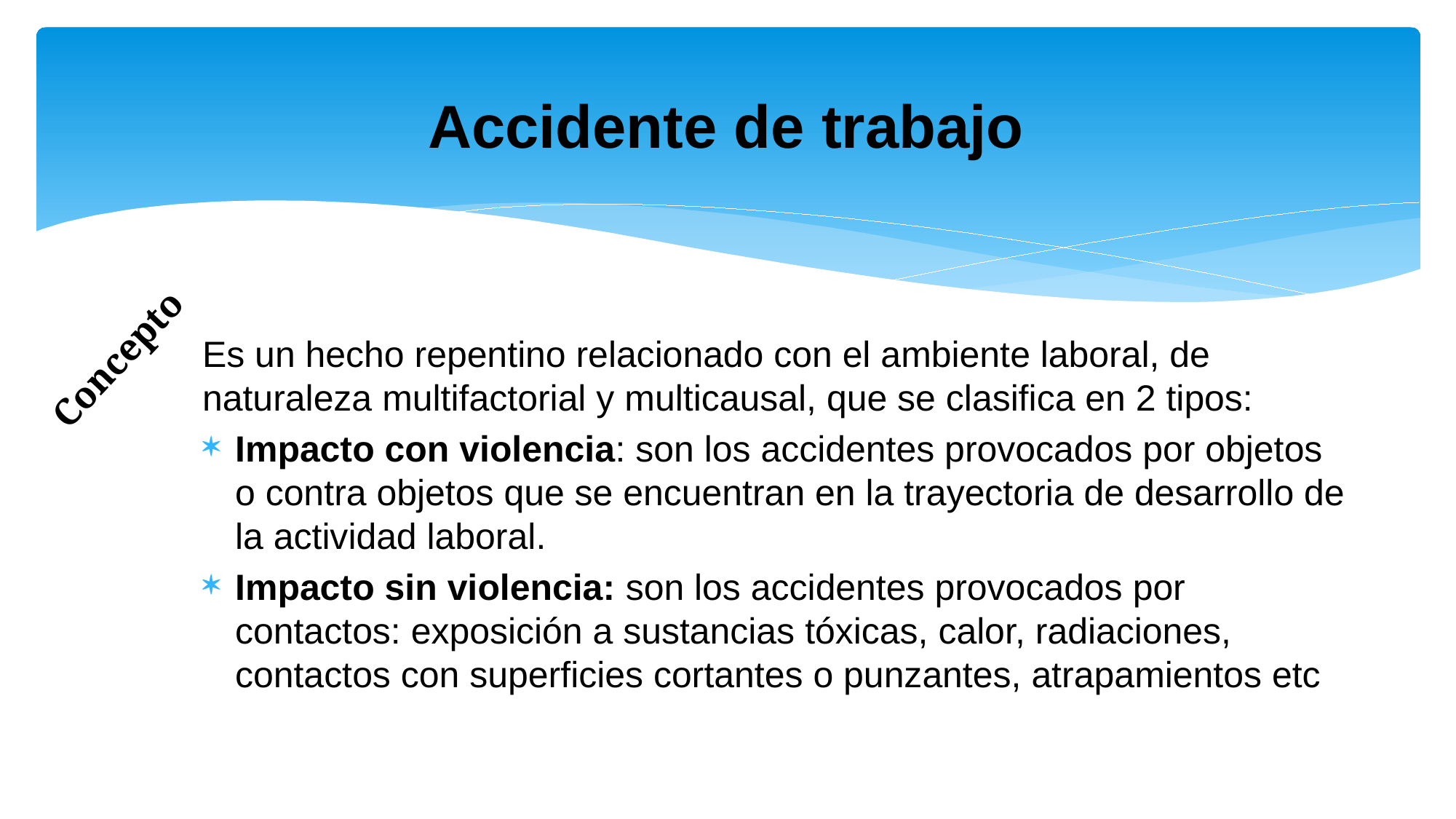

# Accidente de trabajo
Concepto
Es un hecho repentino relacionado con el ambiente laboral, de naturaleza multifactorial y multicausal, que se clasifica en 2 tipos:
Impacto con violencia: son los accidentes provocados por objetos o contra objetos que se encuentran en la trayectoria de desarrollo de la actividad laboral.
Impacto sin violencia: son los accidentes provocados por contactos: exposición a sustancias tóxicas, calor, radiaciones, contactos con superficies cortantes o punzantes, atrapamientos etc